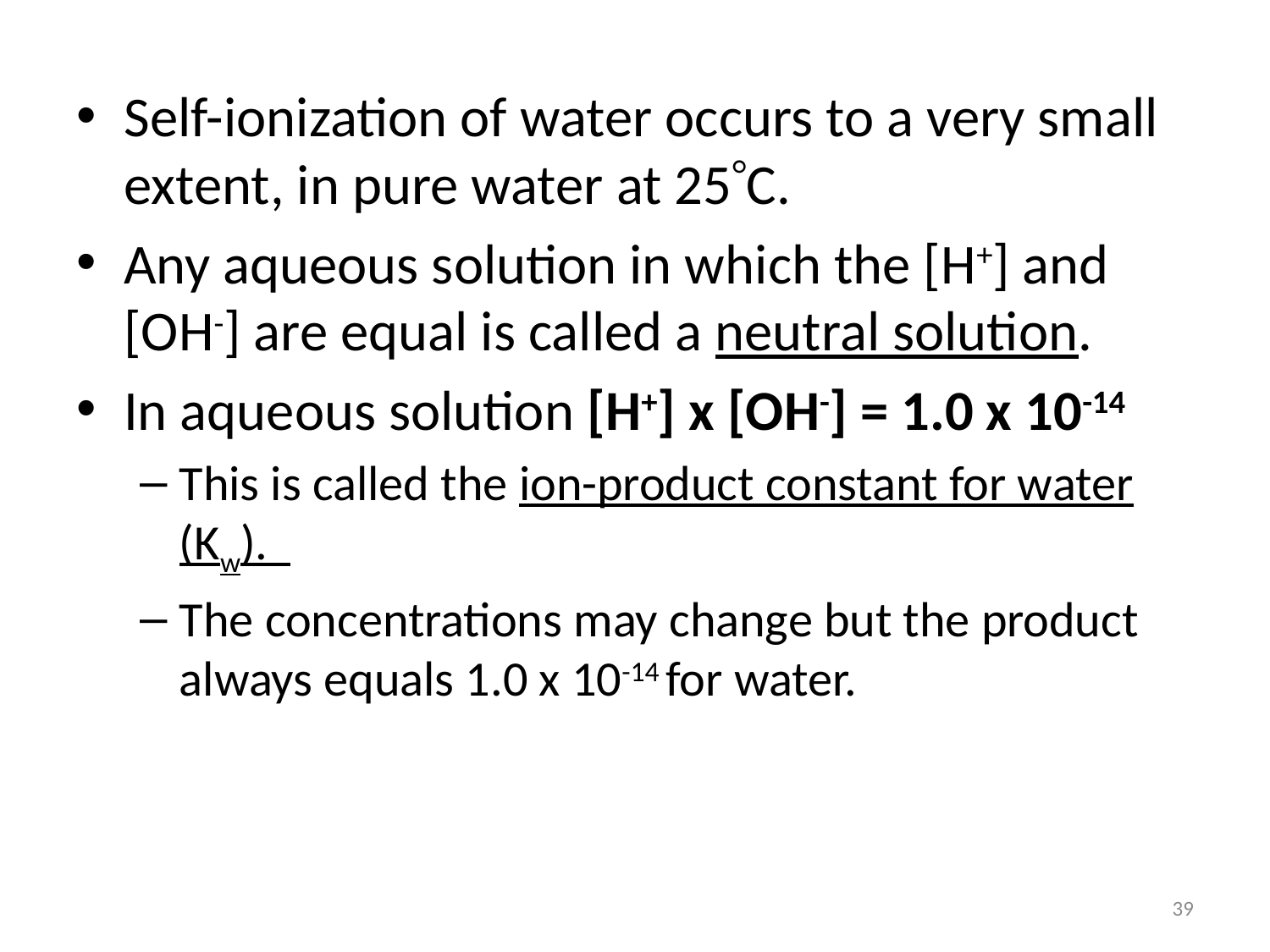

Self-ionization of water occurs to a very small extent, in pure water at 25°C.
Any aqueous solution in which the [H+] and [OH-] are equal is called a neutral solution.
In aqueous solution [H+] x [OH-] = 1.0 x 10-14
This is called the ion-product constant for water (Kw).
The concentrations may change but the product always equals 1.0 x 10-14 for water.

39